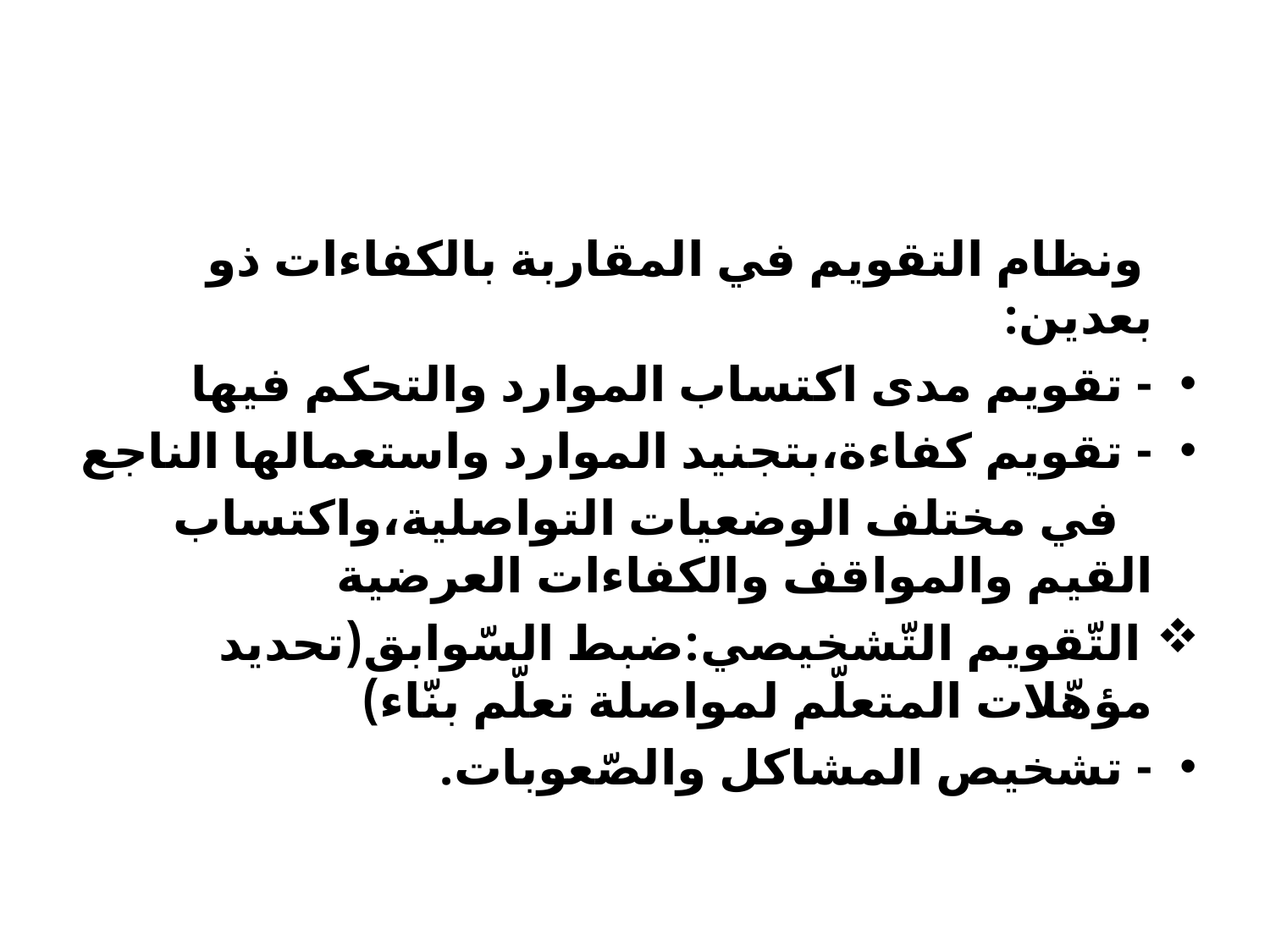

#
    ونظام التقويم في المقاربة بالكفاءات ذو بعدين:
- تقويم مدى اكتساب الموارد والتحكم فيها
- تقويم كفاءة،بتجنيد الموارد واستعمالها الناجع
      في مختلف الوضعيات التواصلية،واكتساب القيم والمواقف والكفاءات العرضية
 التّقويم التّشخيصي:ضبط السّوابق(تحديد مؤهّلات المتعلّم لمواصلة تعلّم بنّاء)
- تشخيص المشاكل والصّعوبات.